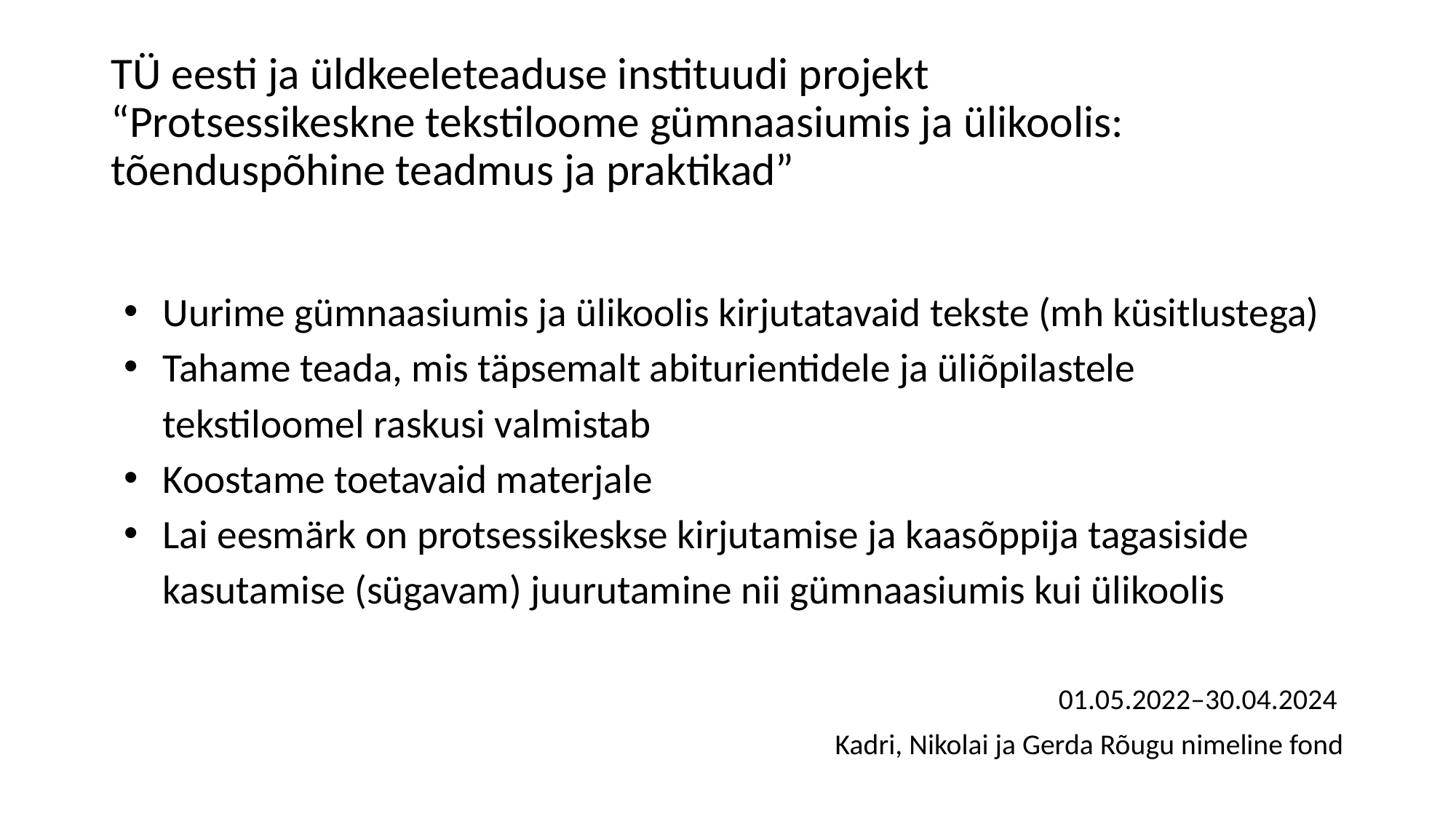

# TÜ eesti ja üldkeeleteaduse instituudi projekt “Protsessikeskne tekstiloome gümnaasiumis ja ülikoolis: tõenduspõhine teadmus ja praktikad”
Uurime gümnaasiumis ja ülikoolis kirjutatavaid tekste (mh küsitlustega)
Tahame teada, mis täpsemalt abiturientidele ja üliõpilastele tekstiloomel raskusi valmistab
Koostame toetavaid materjale
Lai eesmärk on protsessikeskse kirjutamise ja kaasõppija tagasiside kasutamise (sügavam) juurutamine nii gümnaasiumis kui ülikoolis

01.05.2022–30.04.2024
Kadri, Nikolai ja Gerda Rõugu nimeline fond